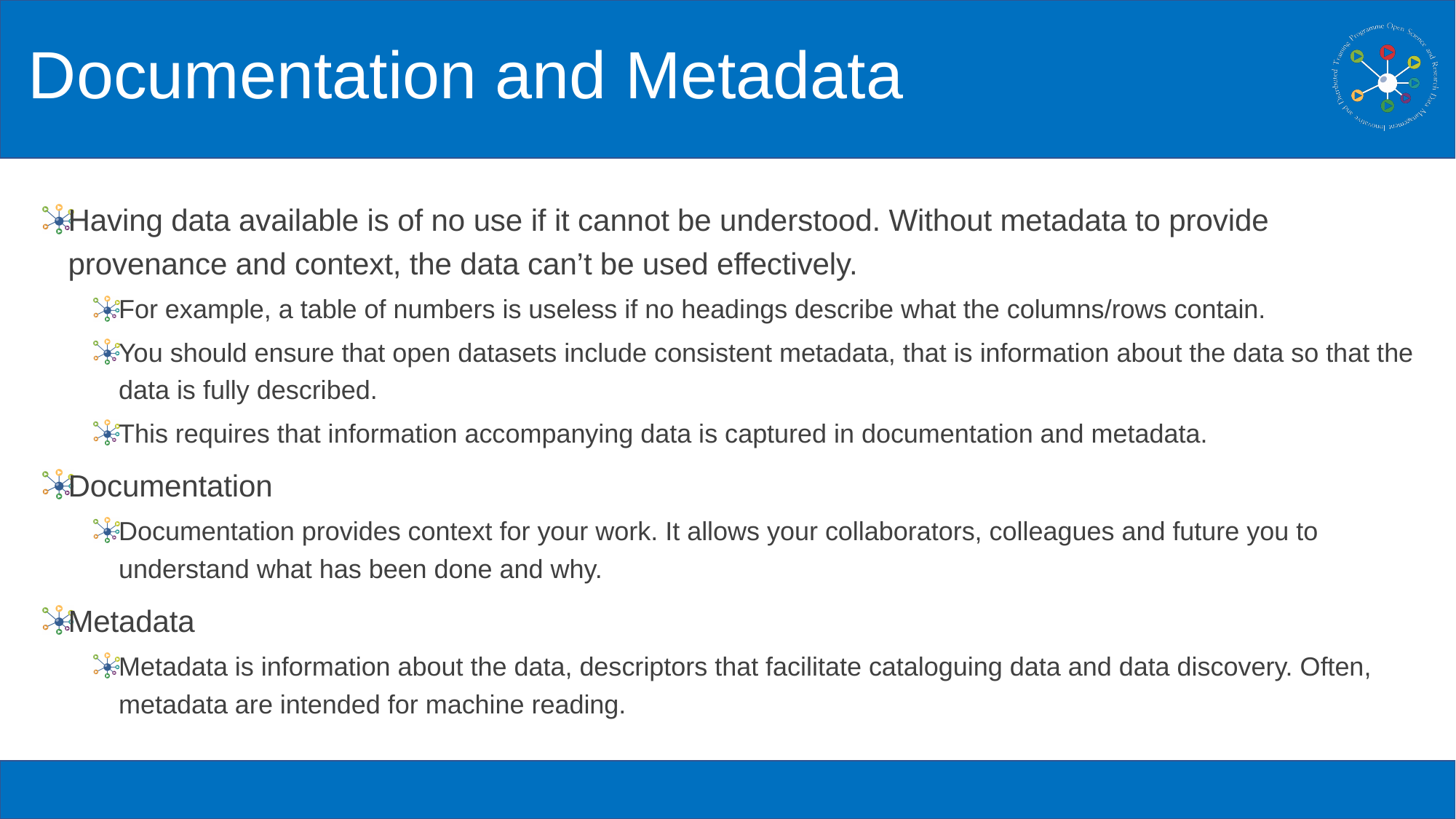

# Documentation and Metadata
Having data available is of no use if it cannot be understood. Without metadata to provide provenance and context, the data can’t be used effectively.
For example, a table of numbers is useless if no headings describe what the columns/rows contain.
You should ensure that open datasets include consistent metadata, that is information about the data so that the data is fully described.
This requires that information accompanying data is captured in documentation and metadata.
Documentation
Documentation provides context for your work. It allows your collaborators, colleagues and future you to understand what has been done and why.
Metadata
Metadata is information about the data, descriptors that facilitate cataloguing data and data discovery. Often, metadata are intended for machine reading.